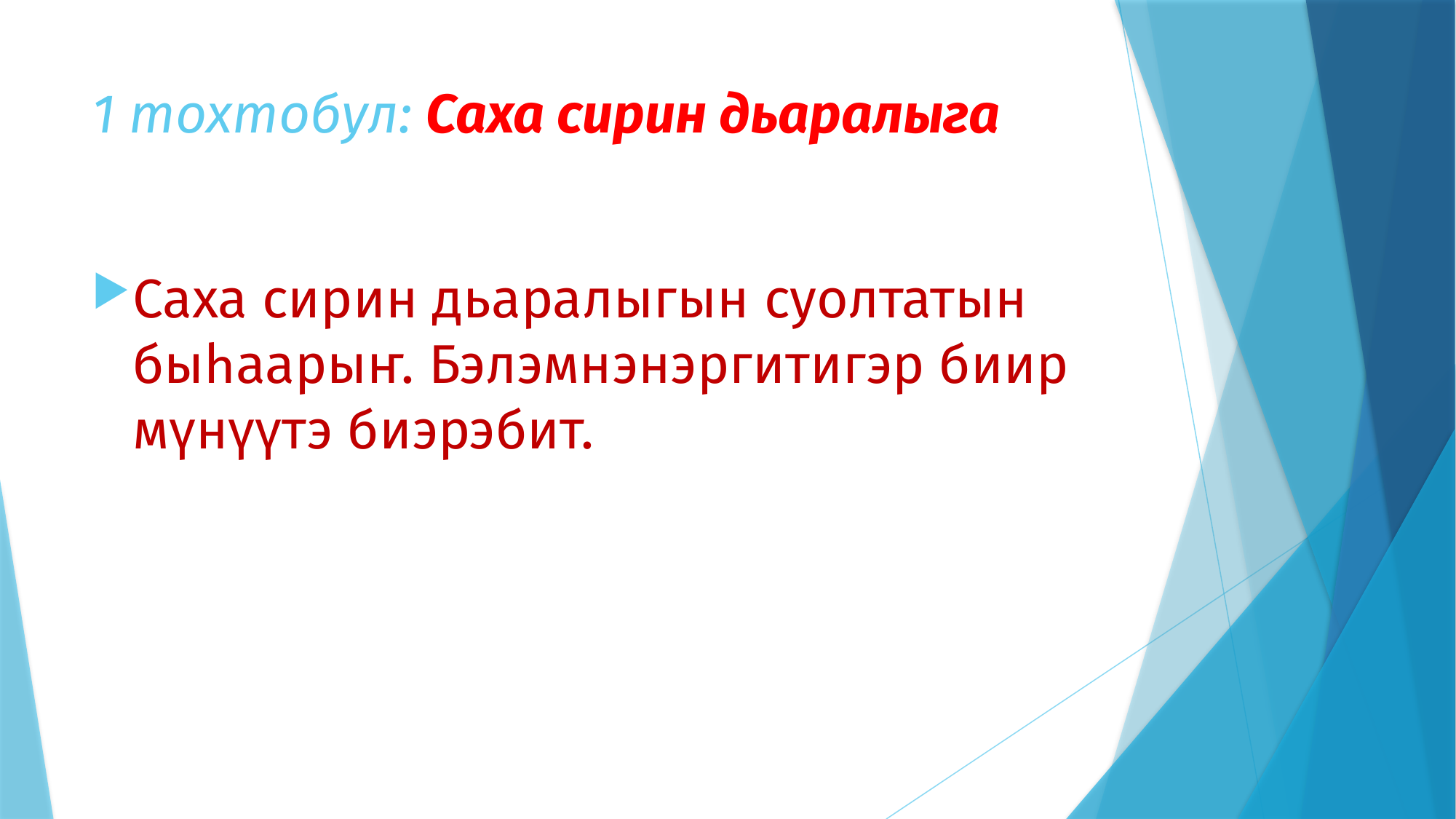

# 1 тохтобул: Саха сирин дьаралыга
Саха сирин дьаралыгын суолтатын быһаарыҥ. Бэлэмнэнэргитигэр биир мүнүүтэ биэрэбит.